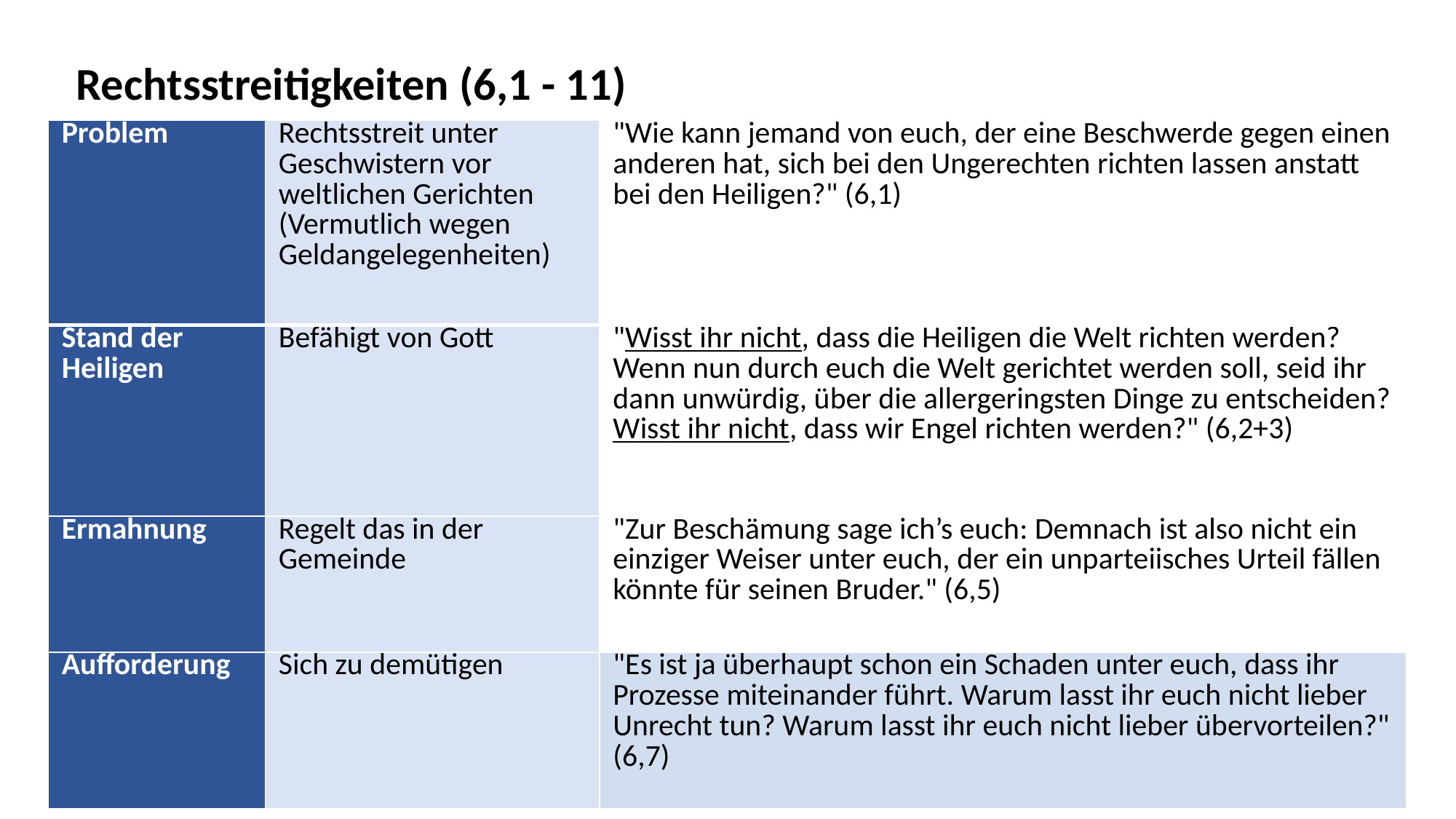

Rechtsstreitigkeiten (6,1 - 11)
| Problem | Rechtsstreit unter Geschwistern vor weltlichen Gerichten (Vermutlich wegen Geldangelegenheiten) | "Wie kann jemand von euch, der eine Beschwerde gegen einen anderen hat, sich bei den Ungerechten richten lassen anstatt bei den Heiligen?" (6,1) |
| --- | --- | --- |
| Stand der Heiligen | Befähigt von Gott | "Wisst ihr nicht, dass die Heiligen die Welt richten werden? Wenn nun durch euch die Welt gerichtet werden soll, seid ihr dann unwürdig, über die allergeringsten Dinge zu entscheiden? Wisst ihr nicht, dass wir Engel richten werden?" (6,2+3) |
| Ermahnung | Regelt das in der Gemeinde | "Zur Beschämung sage ich’s euch: Demnach ist also nicht ein einziger Weiser unter euch, der ein unparteiisches Urteil fällen könnte für seinen Bruder." (6,5) |
| Aufforderung | Sich zu demütigen | "Es ist ja überhaupt schon ein Schaden unter euch, dass ihr Prozesse miteinander führt. Warum lasst ihr euch nicht lieber Unrecht tun? Warum lasst ihr euch nicht lieber übervorteilen?" (6,7) |